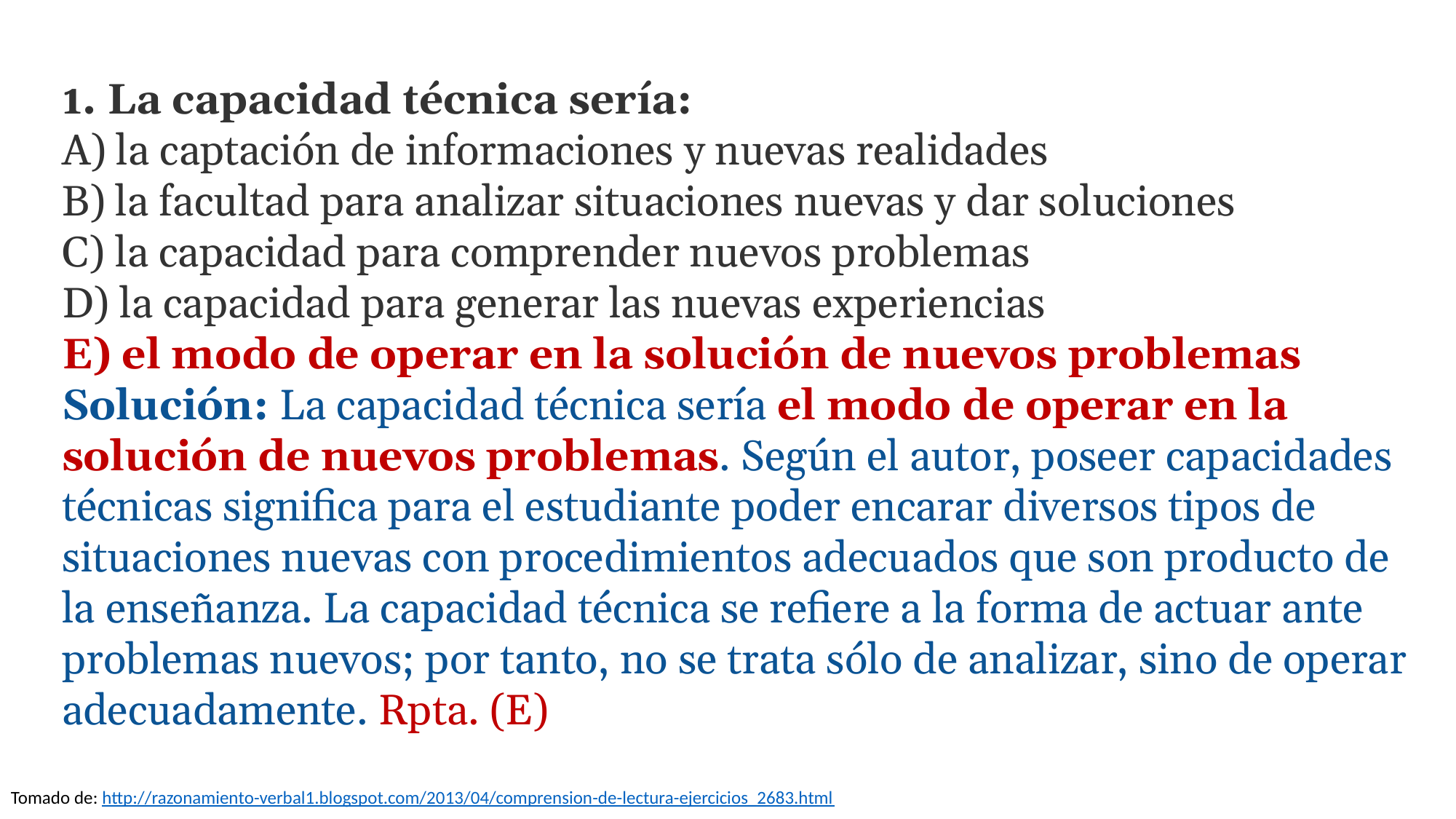

1. La capacidad técnica sería:
A) la captación de informaciones y nuevas realidades
B) la facultad para analizar situaciones nuevas y dar soluciones
C) la capacidad para comprender nuevos problemas
D) la capacidad para generar las nuevas experiencias
E) el modo de operar en la solución de nuevos problemas
Solución: La capacidad técnica sería el modo de operar en la solución de nuevos problemas. Según el autor, poseer capacidades técnicas significa para el estudiante poder encarar diversos tipos de situaciones nuevas con procedimientos adecuados que son producto de la enseñanza. La capacidad técnica se refiere a la forma de actuar ante problemas nuevos; por tanto, no se trata sólo de analizar, sino de operar adecuadamente. Rpta. (E)
Tomado de: http://razonamiento-verbal1.blogspot.com/2013/04/comprension-de-lectura-ejercicios_2683.html